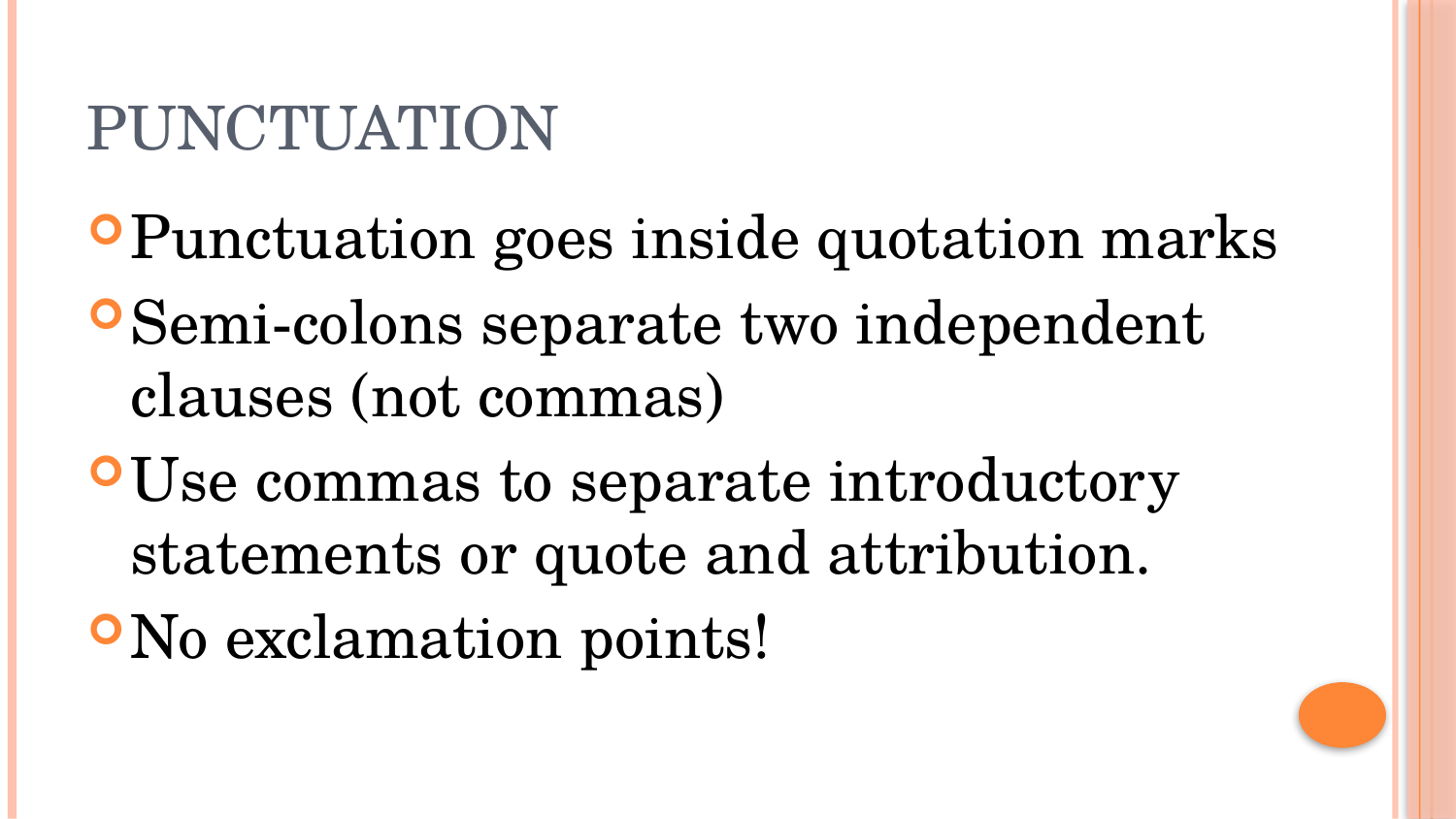

# Punctuation
Punctuation goes inside quotation marks
Semi-colons separate two independent clauses (not commas)
Use commas to separate introductory statements or quote and attribution.
No exclamation points!